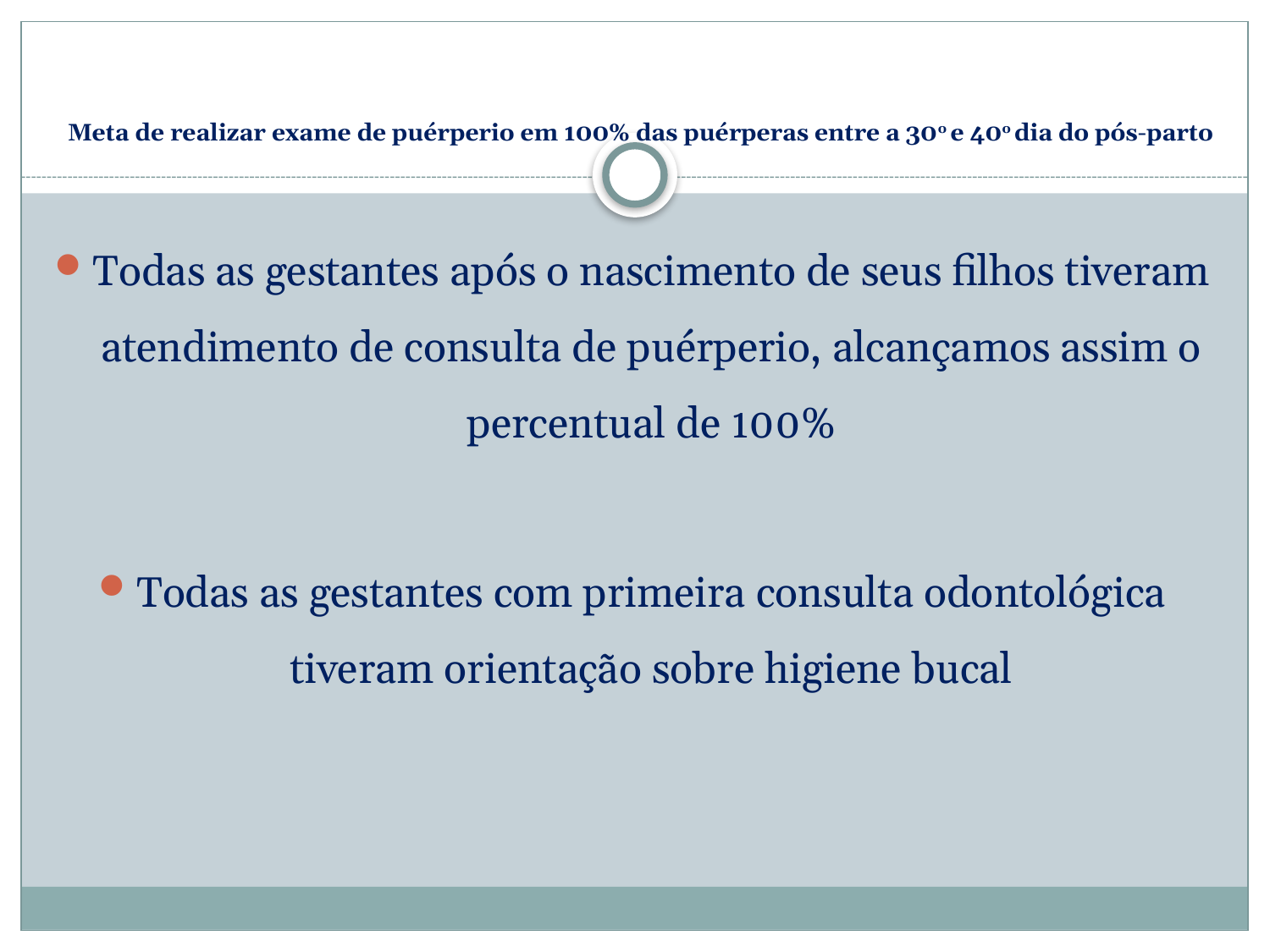

# Meta de realizar exame de puérperio em 100% das puérperas entre a 30o e 40o dia do pós-parto
Todas as gestantes após o nascimento de seus filhos tiveram atendimento de consulta de puérperio, alcançamos assim o percentual de 100%

Todas as gestantes com primeira consulta odontológica tiveram orientação sobre higiene bucal